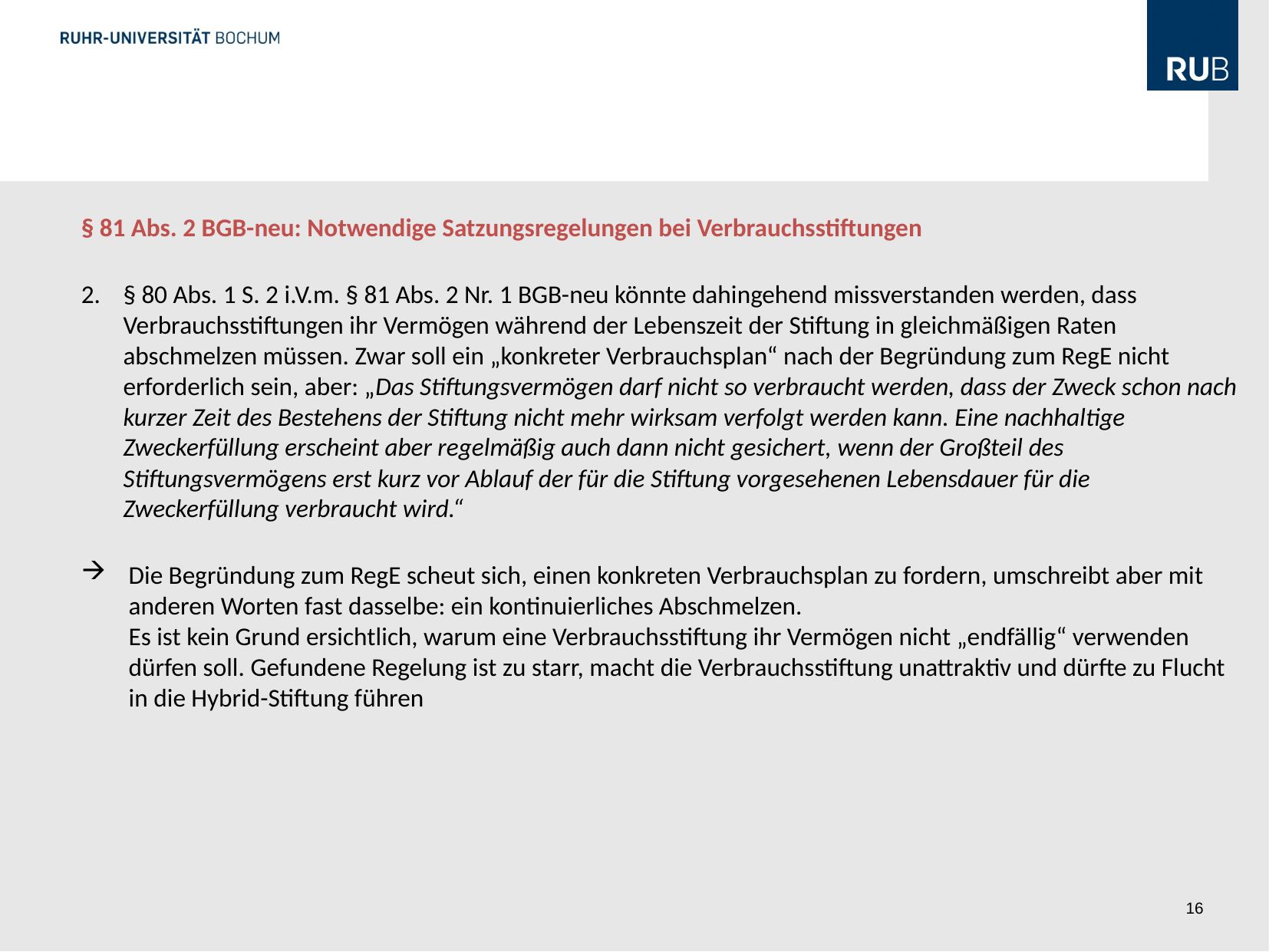

#
Präsentationsname, Einzeilig, Maximal 50 Zeichen
§ 81 Abs. 2 BGB-neu: Notwendige Satzungsregelungen bei Verbrauchsstiftungen
§ 80 Abs. 1 S. 2 i.V.m. § 81 Abs. 2 Nr. 1 BGB-neu könnte dahingehend missverstanden werden, dass Verbrauchsstiftungen ihr Vermögen während der Lebenszeit der Stiftung in gleichmäßigen Raten abschmelzen müssen. Zwar soll ein „konkreter Verbrauchsplan“ nach der Begründung zum RegE nicht erforderlich sein, aber: „Das Stiftungsvermögen darf nicht so verbraucht werden, dass der Zweck schon nach kurzer Zeit des Bestehens der Stiftung nicht mehr wirksam verfolgt werden kann. Eine nachhaltige Zweckerfüllung erscheint aber regelmäßig auch dann nicht gesichert, wenn der Großteil des Stiftungsvermögens erst kurz vor Ablauf der für die Stiftung vorgesehenen Lebensdauer für die Zweckerfüllung verbraucht wird.“
Die Begründung zum RegE scheut sich, einen konkreten Verbrauchsplan zu fordern, umschreibt aber mit anderen Worten fast dasselbe: ein kontinuierliches Abschmelzen.
Es ist kein Grund ersichtlich, warum eine Verbrauchsstiftung ihr Vermögen nicht „endfällig“ verwenden dürfen soll. Gefundene Regelung ist zu starr, macht die Verbrauchsstiftung unattraktiv und dürfte zu Flucht in die Hybrid-Stiftung führen